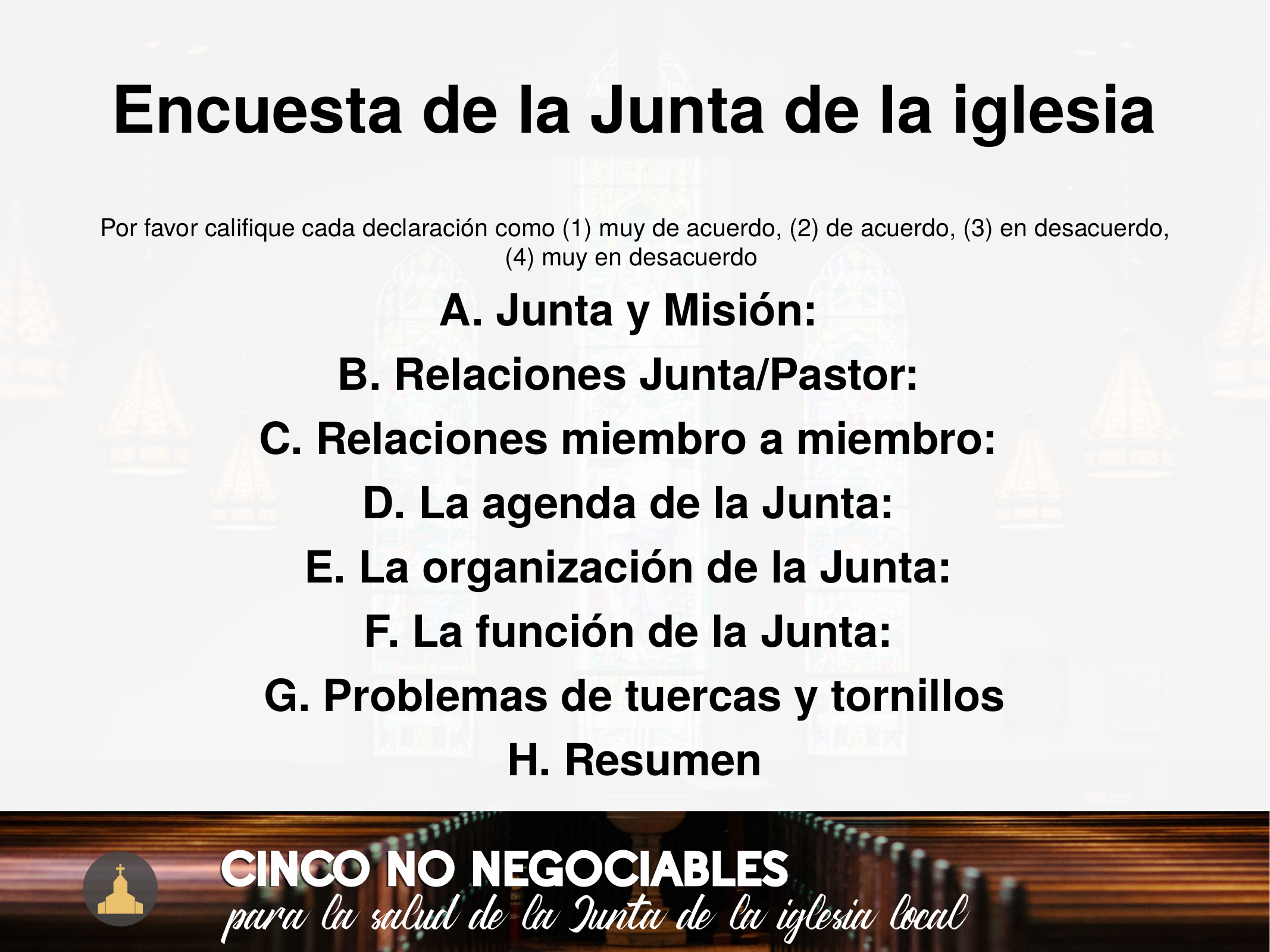

# Encuesta de la Junta de la iglesia
Por favor califique cada declaración como (1) muy de acuerdo, (2) de acuerdo, (3) en desacuerdo, (4) muy en desacuerdo
A. Junta y Misión:
B. Relaciones Junta/Pastor:
C. Relaciones miembro a miembro:
D. La agenda de la Junta:
E. La organización de la Junta:
F. La función de la Junta:
G. Problemas de tuercas y tornillos
H. Resumen